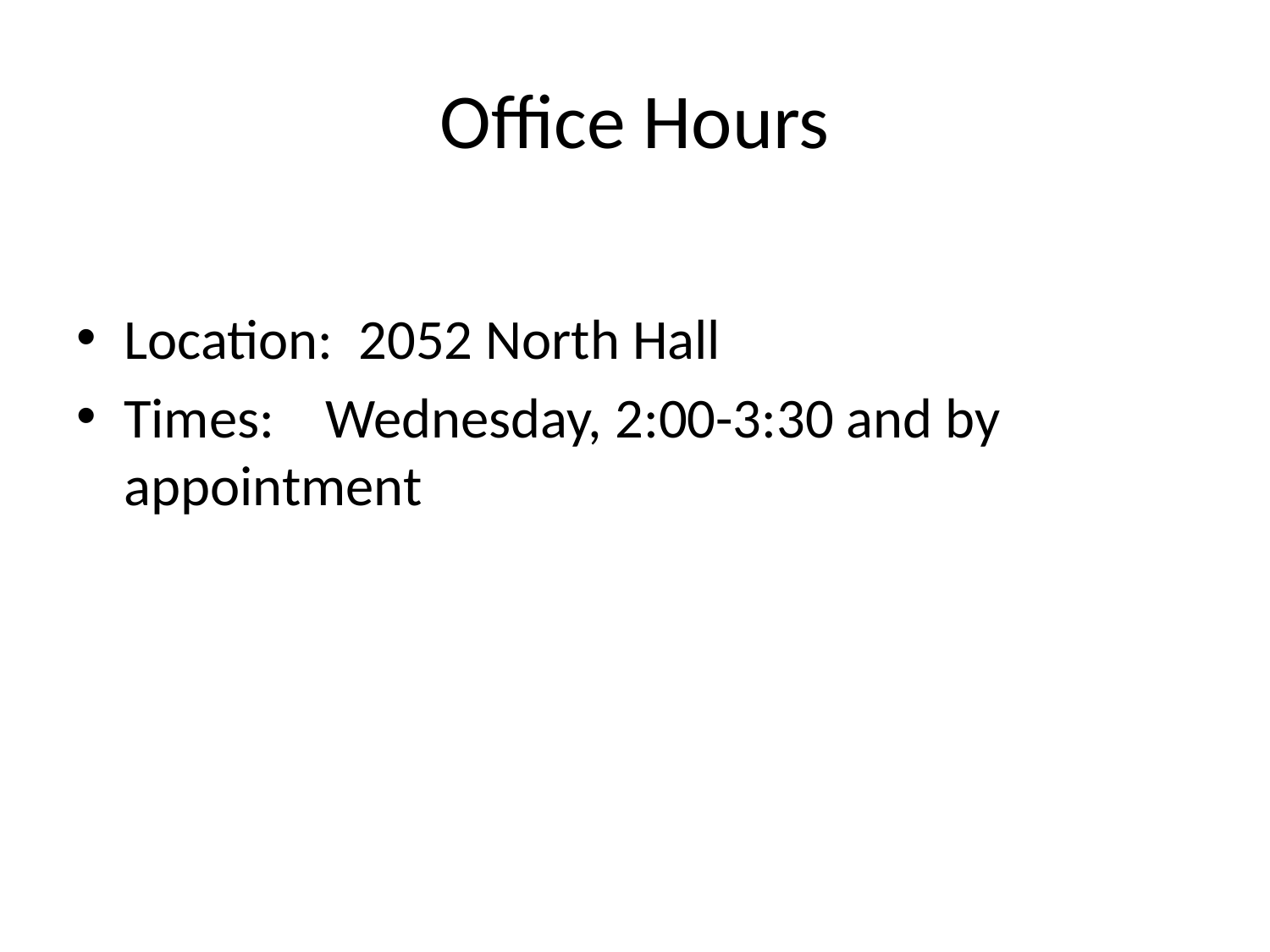

# Office Hours
Location:  2052 North Hall
Times:    Wednesday, 2:00-3:30 and by appointment